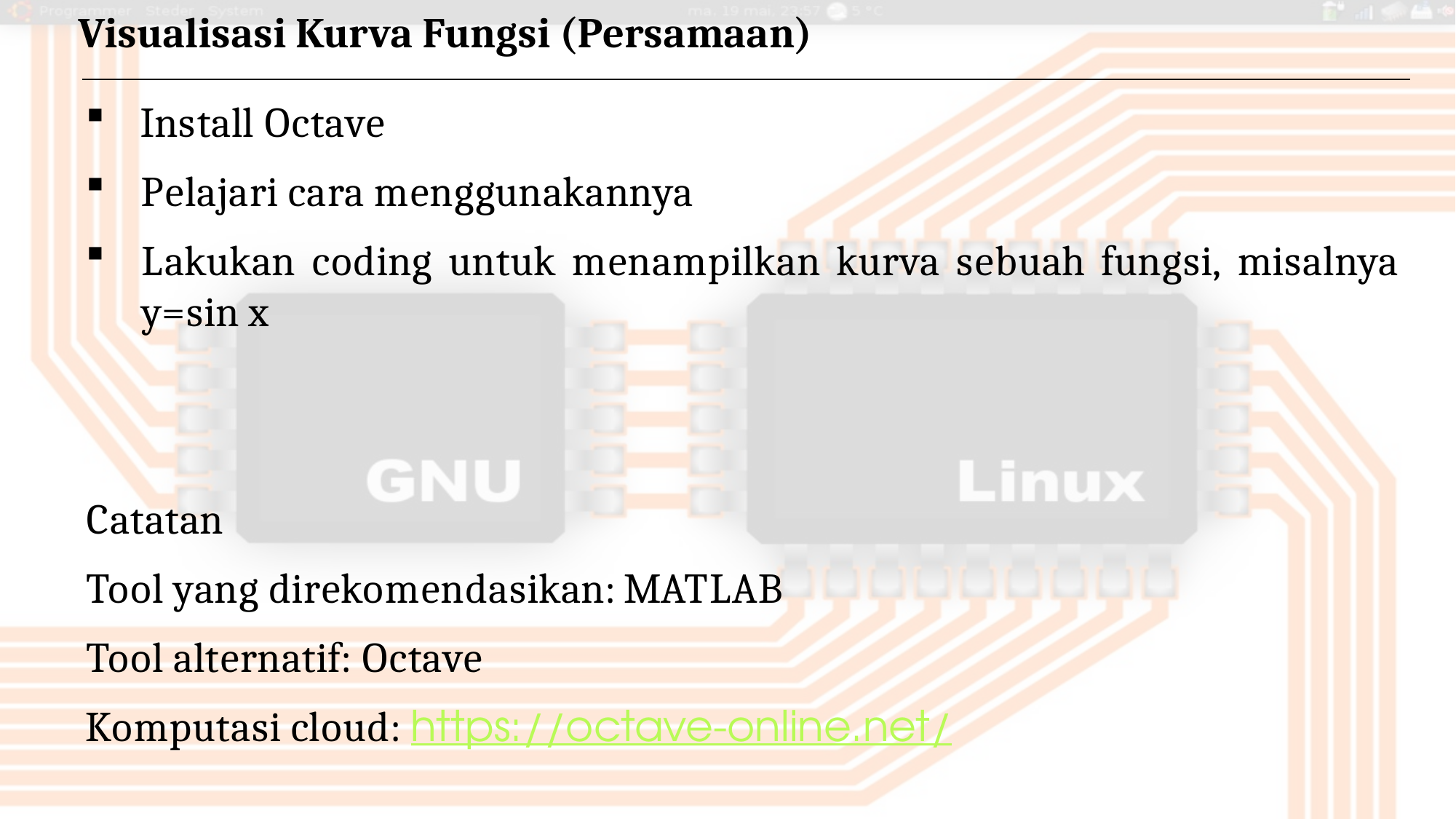

Visualisasi Kurva Fungsi (Persamaan)
Install Octave
Pelajari cara menggunakannya
Lakukan coding untuk menampilkan kurva sebuah fungsi, misalnya y=sin x

Catatan
Tool yang direkomendasikan: MATLAB
Tool alternatif: Octave
Komputasi cloud: https://octave-online.net/